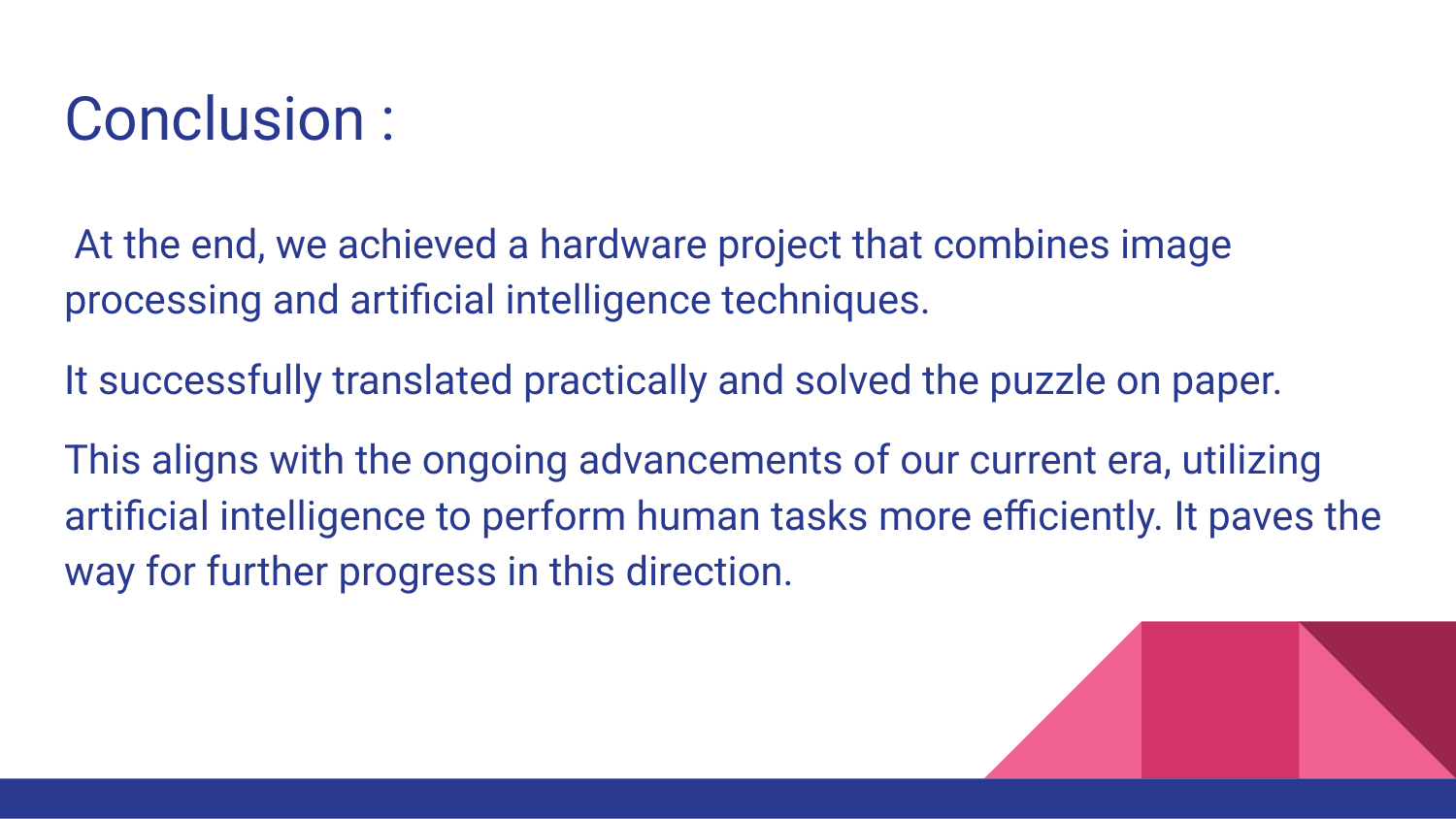

# Conclusion :
 At the end, we achieved a hardware project that combines image processing and artificial intelligence techniques.
It successfully translated practically and solved the puzzle on paper.
This aligns with the ongoing advancements of our current era, utilizing artificial intelligence to perform human tasks more efficiently. It paves the way for further progress in this direction.